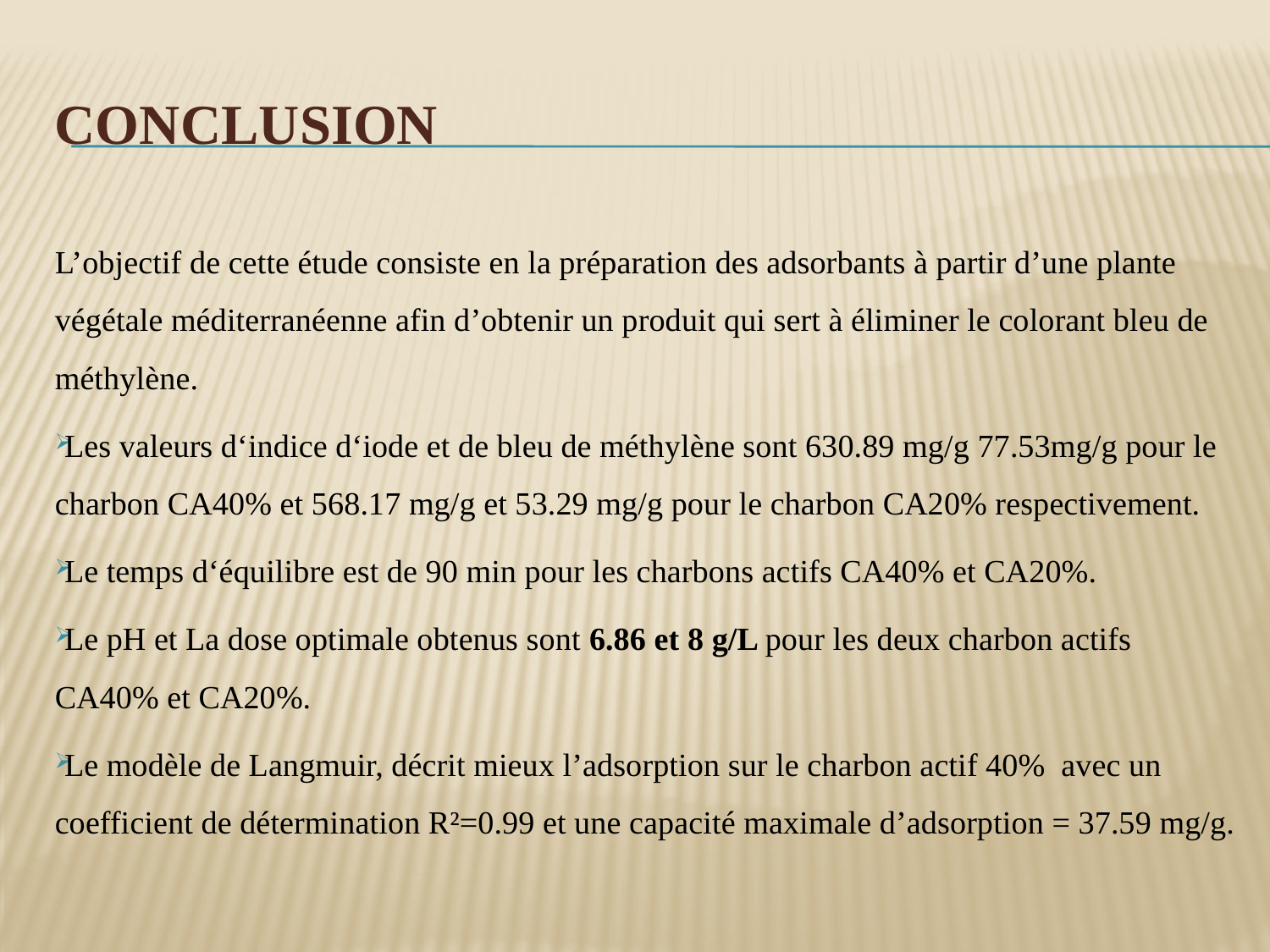

# Conclusion
L’objectif de cette étude consiste en la préparation des adsorbants à partir d’une plante végétale méditerranéenne afin d’obtenir un produit qui sert à éliminer le colorant bleu de méthylène.
Les valeurs d‘indice d‘iode et de bleu de méthylène sont 630.89 mg/g 77.53mg/g pour le charbon CA40% et 568.17 mg/g et 53.29 mg/g pour le charbon CA20% respectivement.
Le temps d‘équilibre est de 90 min pour les charbons actifs CA40% et CA20%.
Le pH et La dose optimale obtenus sont 6.86 et 8 g/L pour les deux charbon actifs CA40% et CA20%.
Le modèle de Langmuir, décrit mieux l’adsorption sur le charbon actif 40%  avec un coefficient de détermination R²=0.99 et une capacité maximale d’adsorption = 37.59 mg/g.